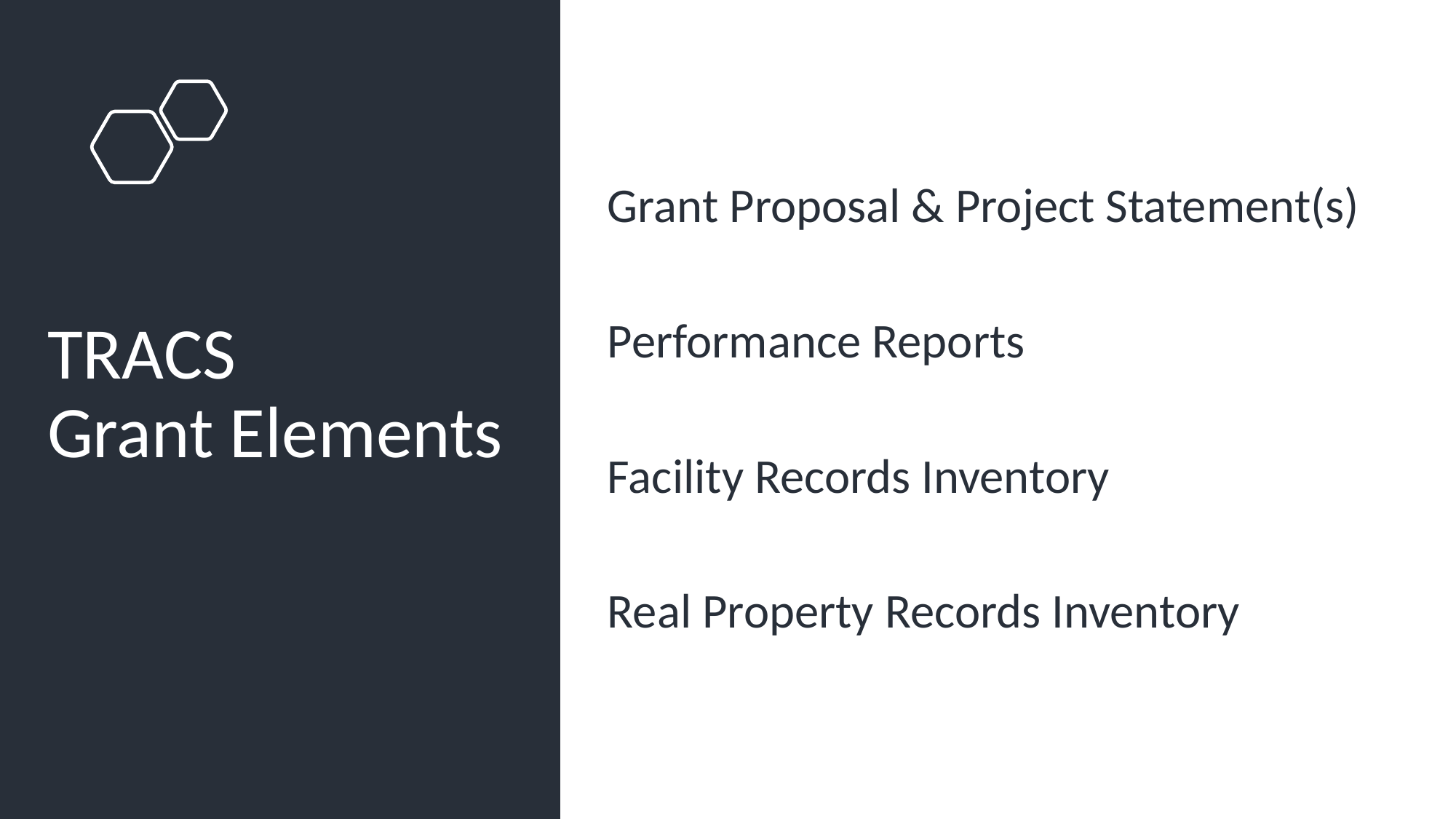

# TRACS Grant Elements
Grant Proposal & Project Statement(s)

Performance Reports

Facility Records Inventory

Real Property Records Inventory